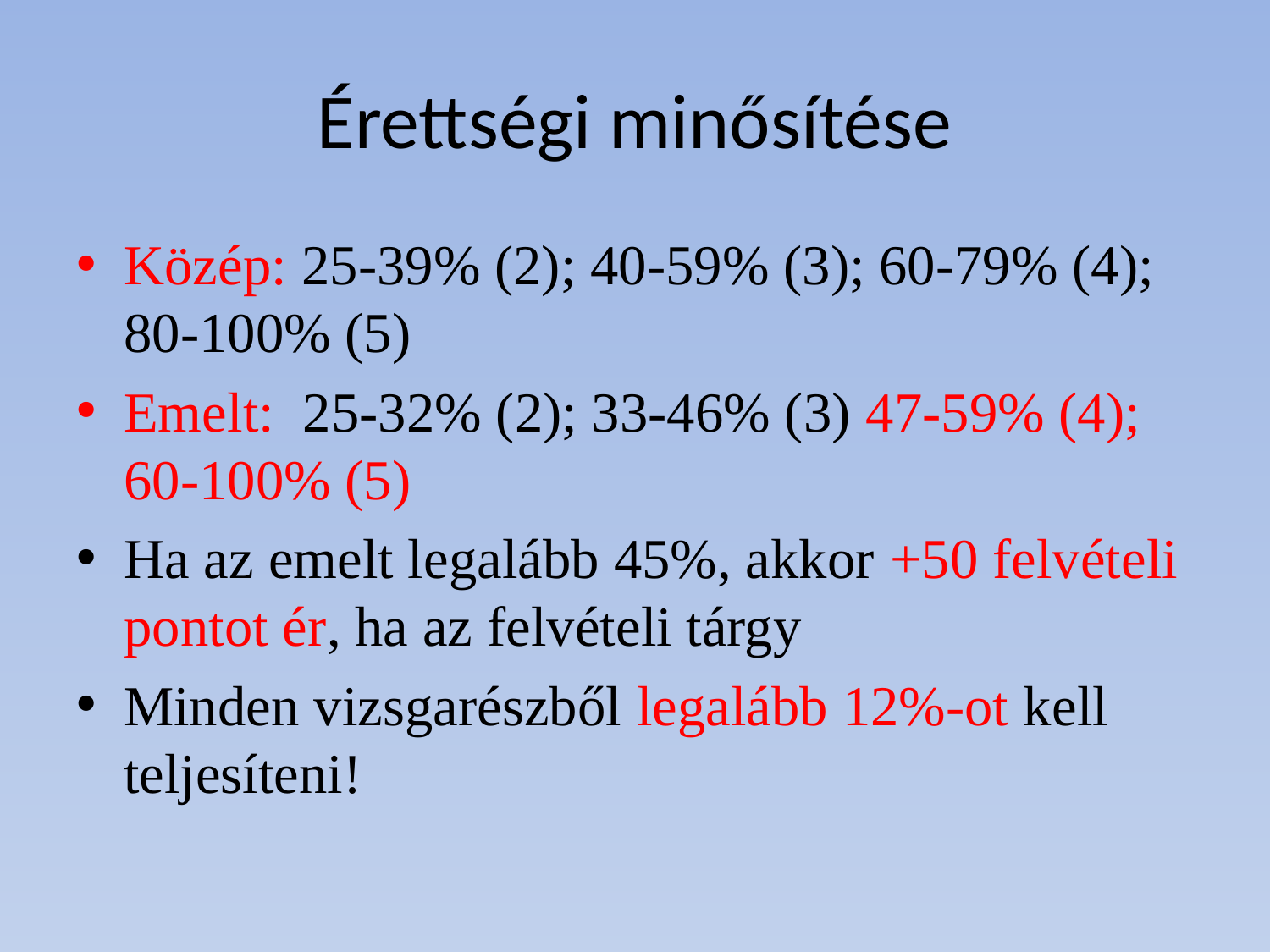

# Érettségi minősítése
Közép: 25-39% (2); 40-59% (3); 60-79% (4); 80-100% (5)
Emelt:  25-32% (2); 33-46% (3) 47-59% (4); 60-100% (5)
Ha az emelt legalább 45%, akkor +50 felvételi pontot ér, ha az felvételi tárgy
Minden vizsgarészből legalább 12%-ot kell teljesíteni!